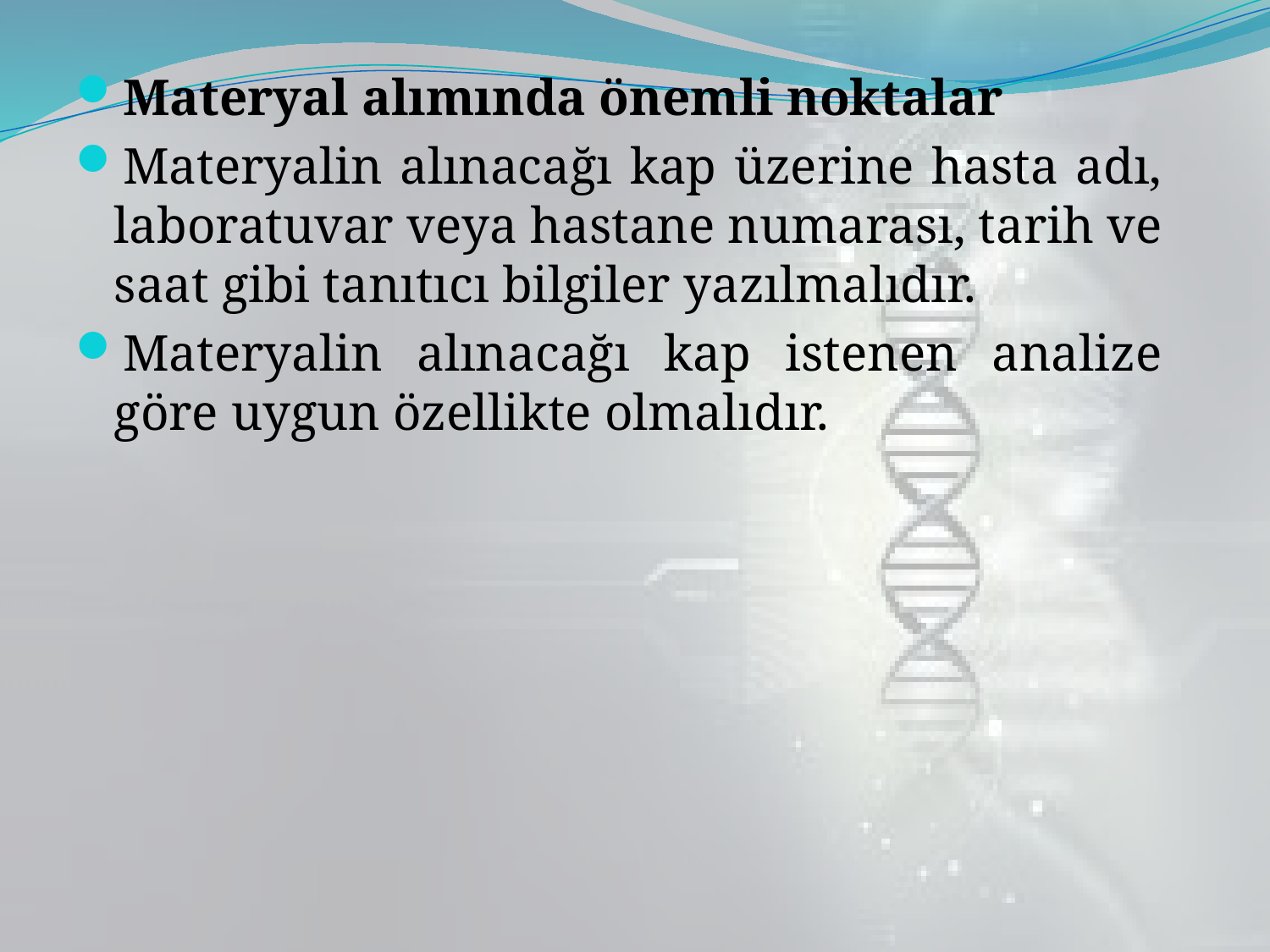

Materyal alımında önemli noktalar
Materyalin alınacağı kap üzerine hasta adı, laboratuvar veya hastane numarası, tarih ve saat gibi tanıtıcı bilgiler yazılmalıdır.
Materyalin alınacağı kap istenen analize göre uygun özellikte olmalıdır.